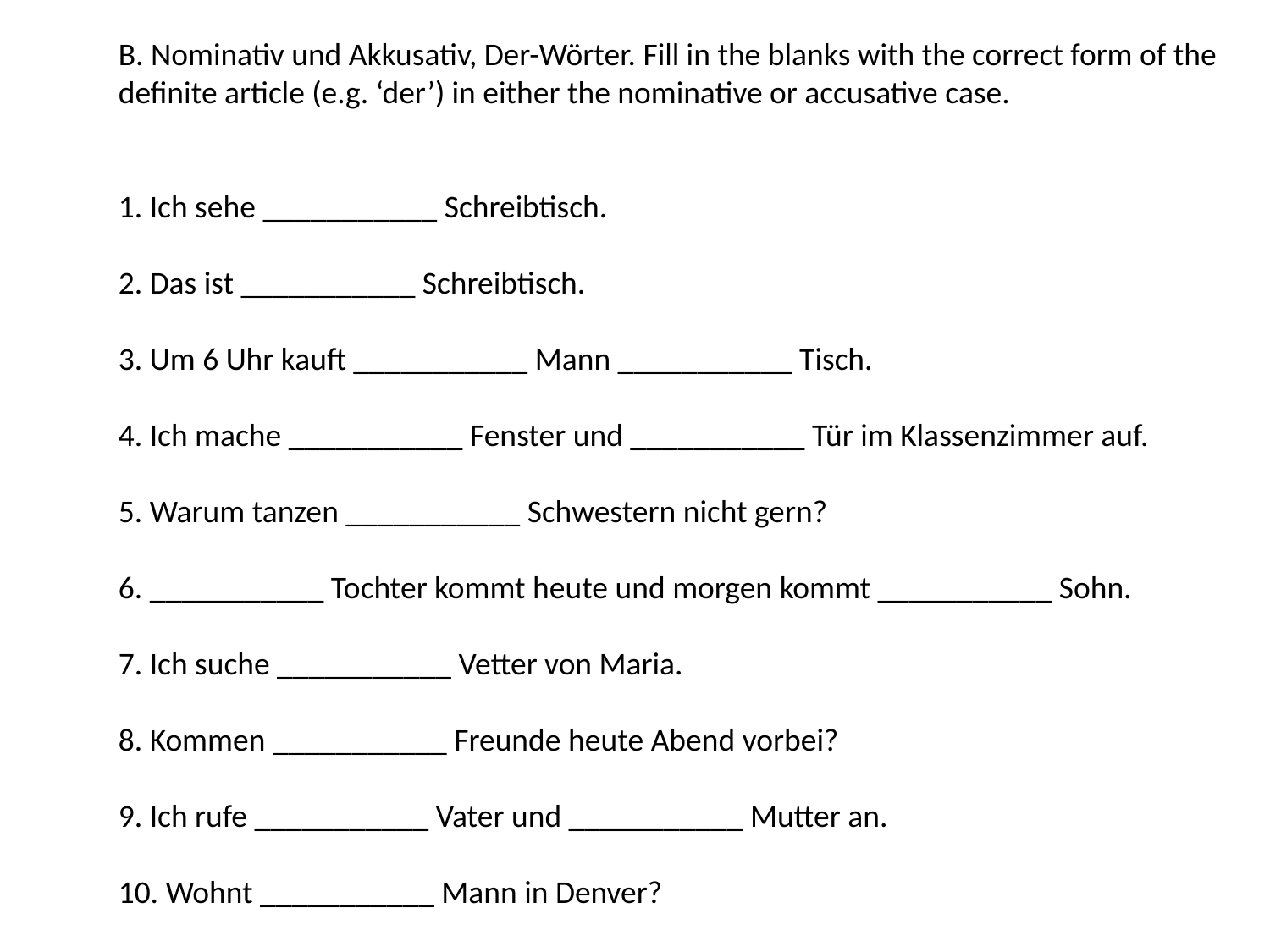

B. Nominativ und Akkusativ, Der-Wörter. Fill in the blanks with the correct form of the definite article (e.g. ‘der’) in either the nominative or accusative case.

1. Ich sehe ___________ Schreibtisch.

2. Das ist ___________ Schreibtisch.

3. Um 6 Uhr kauft ___________ Mann ___________ Tisch.

4. Ich mache ___________ Fenster und ___________ Tür im Klassenzimmer auf.

5. Warum tanzen ___________ Schwestern nicht gern?

6. ___________ Tochter kommt heute und morgen kommt ___________ Sohn.

7. Ich suche ___________ Vetter von Maria.

8. Kommen ___________ Freunde heute Abend vorbei?

9. Ich rufe ___________ Vater und ___________ Mutter an.

10. Wohnt ___________ Mann in Denver?